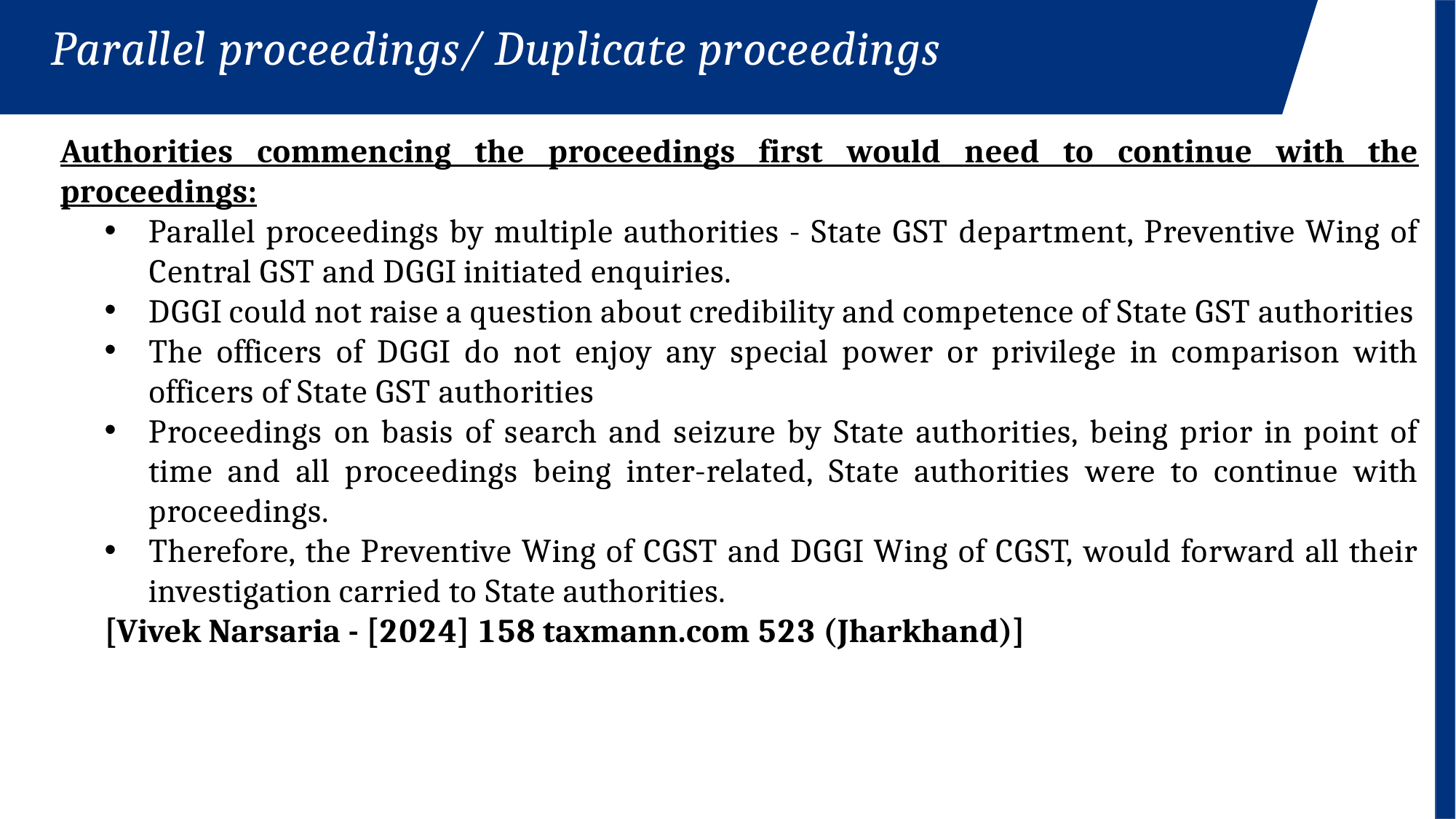

Parallel proceedings/ Duplicate proceedings
Authorities commencing the proceedings first would need to continue with the proceedings:
Parallel proceedings by multiple authorities - State GST department, Preventive Wing of Central GST and DGGI initiated enquiries.
DGGI could not raise a question about credibility and competence of State GST authorities
The officers of DGGI do not enjoy any special power or privilege in comparison with officers of State GST authorities
Proceedings on basis of search and seizure by State authorities, being prior in point of time and all proceedings being inter-related, State authorities were to continue with proceedings.
Therefore, the Preventive Wing of CGST and DGGI Wing of CGST, would forward all their investigation carried to State authorities.
[Vivek Narsaria - [2024] 158 taxmann.com 523 (Jharkhand)]